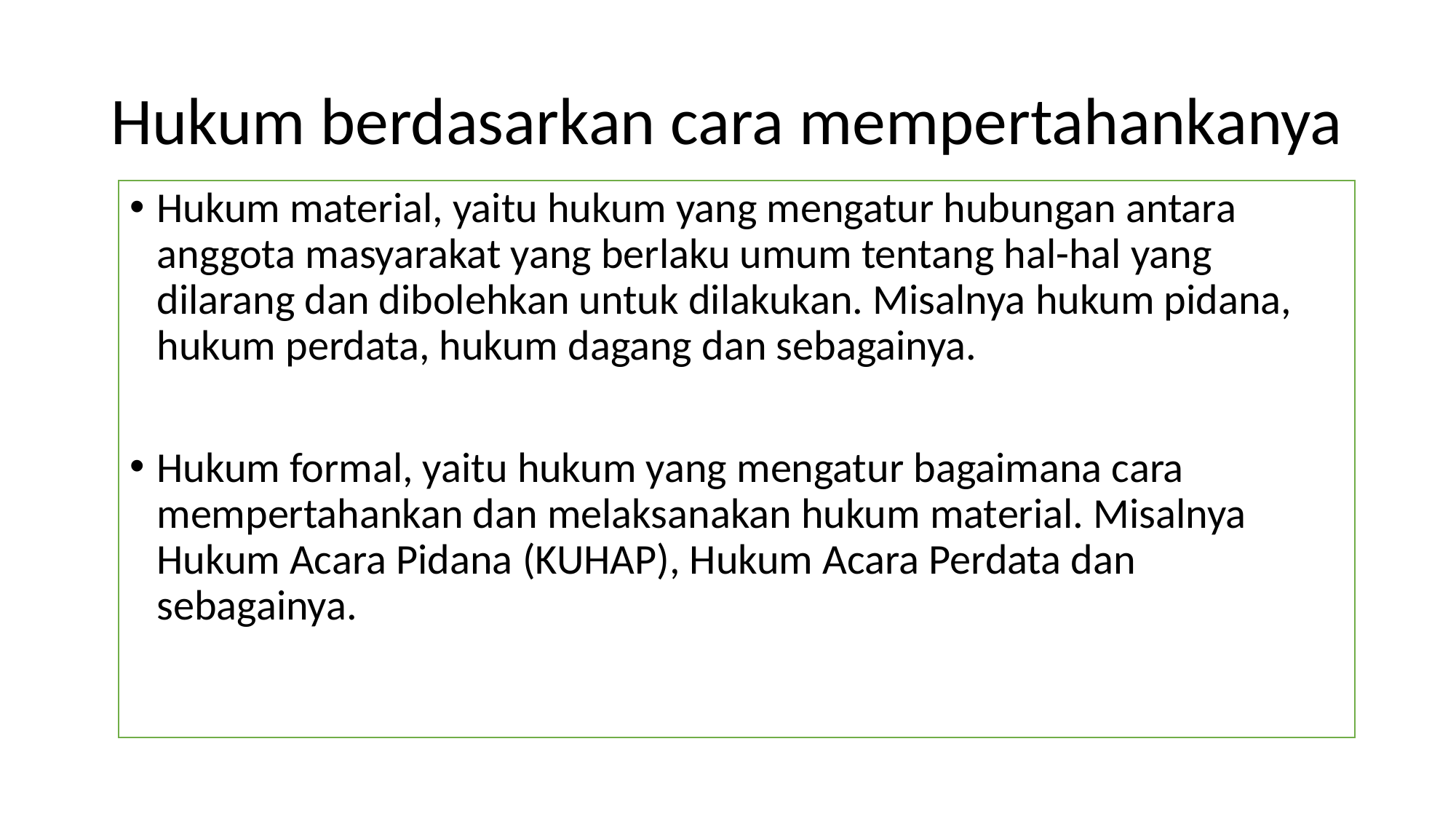

# Hukum berdasarkan cara mempertahankanya
Hukum material, yaitu hukum yang mengatur hubungan antara anggota masyarakat yang berlaku umum tentang hal-hal yang dilarang dan dibolehkan untuk dilakukan. Misalnya hukum pidana, hukum perdata, hukum dagang dan sebagainya.

Hukum formal, yaitu hukum yang mengatur bagaimana cara mempertahankan dan melaksanakan hukum material. Misalnya Hukum Acara Pidana (KUHAP), Hukum Acara Perdata dan sebagainya.